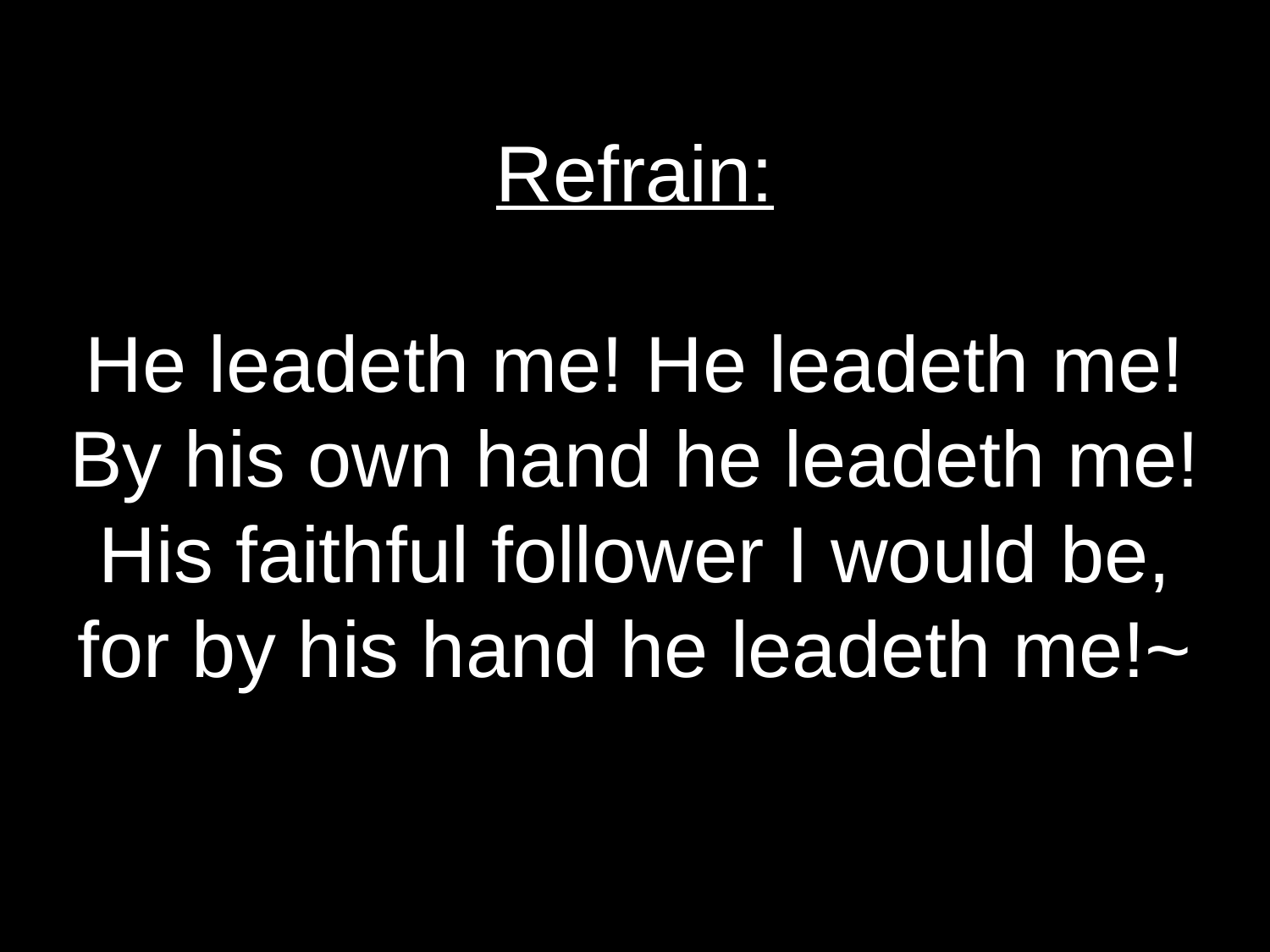

Refrain:

He leadeth me! He leadeth me!
By his own hand he leadeth me!
His faithful follower I would be,
for by his hand he leadeth me!~